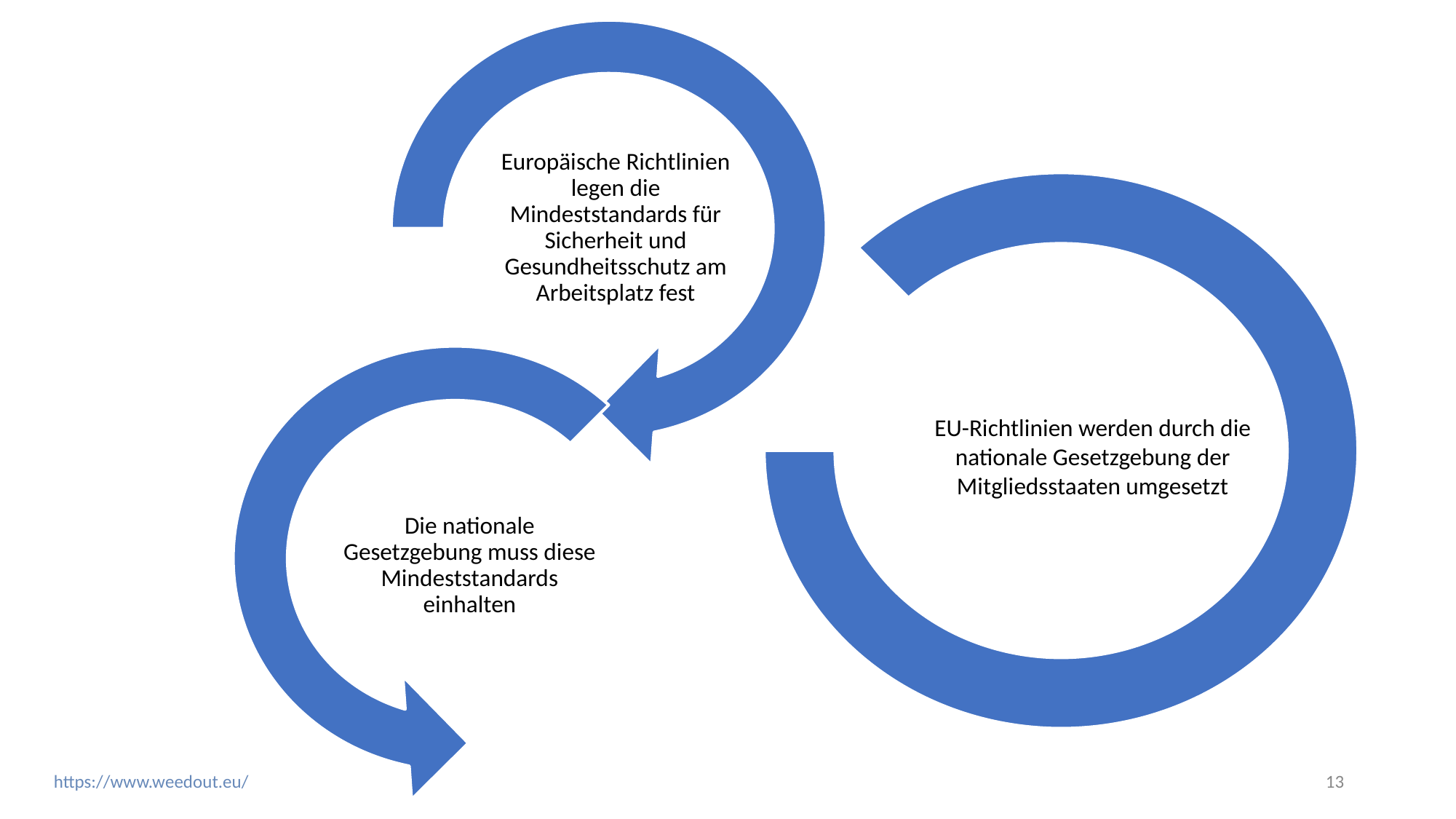

Europäische Richtlinien legen die Mindeststandards für Sicherheit und Gesundheitsschutz am Arbeitsplatz fest

EU-Richtlinien werden durch die nationale Gesetzgebung der Mitgliedsstaaten umgesetzt

Die nationale Gesetzgebung muss diese Mindeststandards einhalten

13
https://www.weedout.eu/